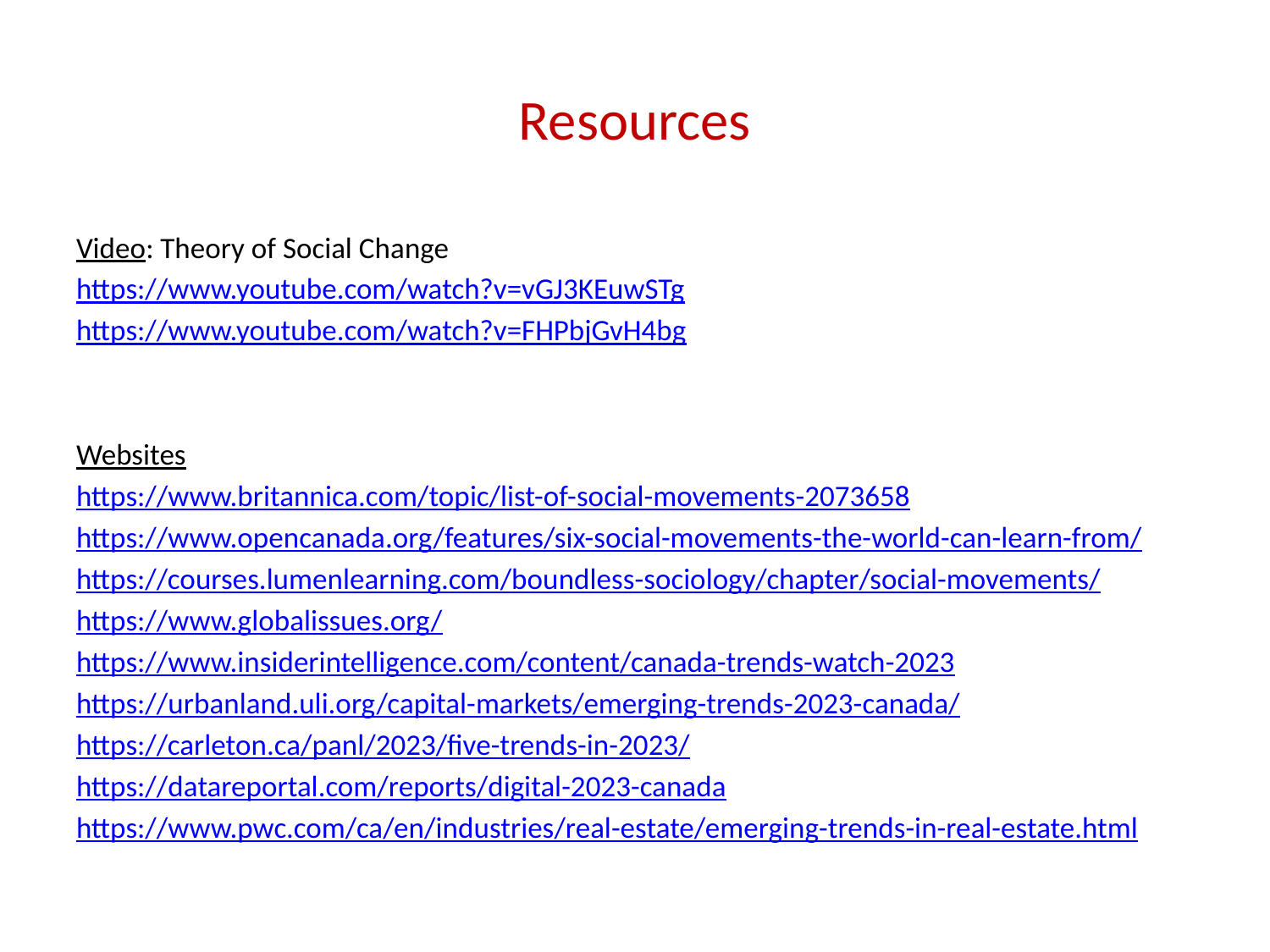

# Resources
Video: Theory of Social Change
https://www.youtube.com/watch?v=vGJ3KEuwSTg
https://www.youtube.com/watch?v=FHPbjGvH4bg

Websites
https://www.britannica.com/topic/list-of-social-movements-2073658
https://www.opencanada.org/features/six-social-movements-the-world-can-learn-from/
https://courses.lumenlearning.com/boundless-sociology/chapter/social-movements/
https://www.globalissues.org/
https://www.insiderintelligence.com/content/canada-trends-watch-2023
https://urbanland.uli.org/capital-markets/emerging-trends-2023-canada/
https://carleton.ca/panl/2023/five-trends-in-2023/
https://datareportal.com/reports/digital-2023-canada
https://www.pwc.com/ca/en/industries/real-estate/emerging-trends-in-real-estate.html